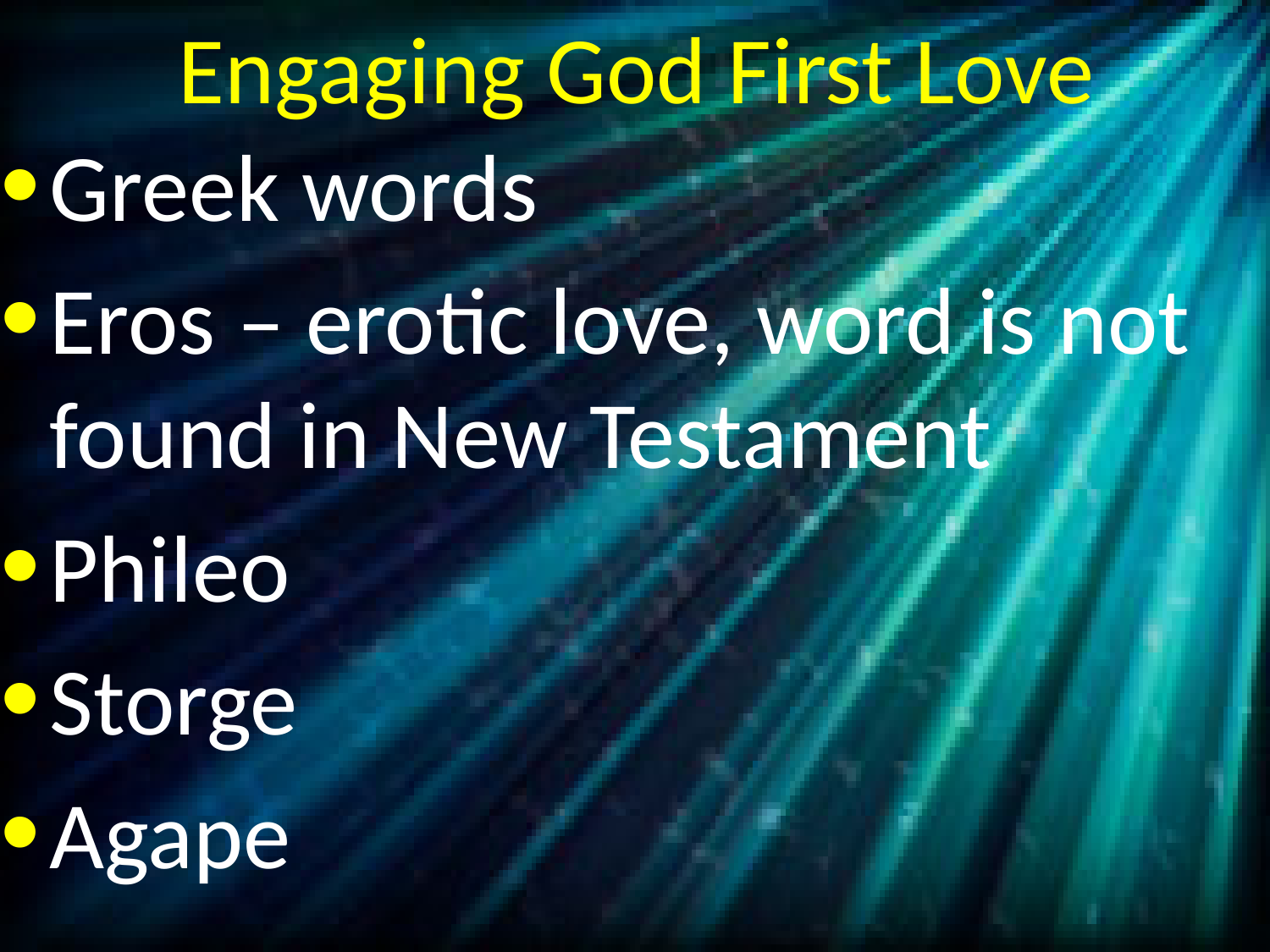

# Engaging God First Love
Greek words
Eros – erotic love, word is not found in New Testament
Phileo
Storge
Agape